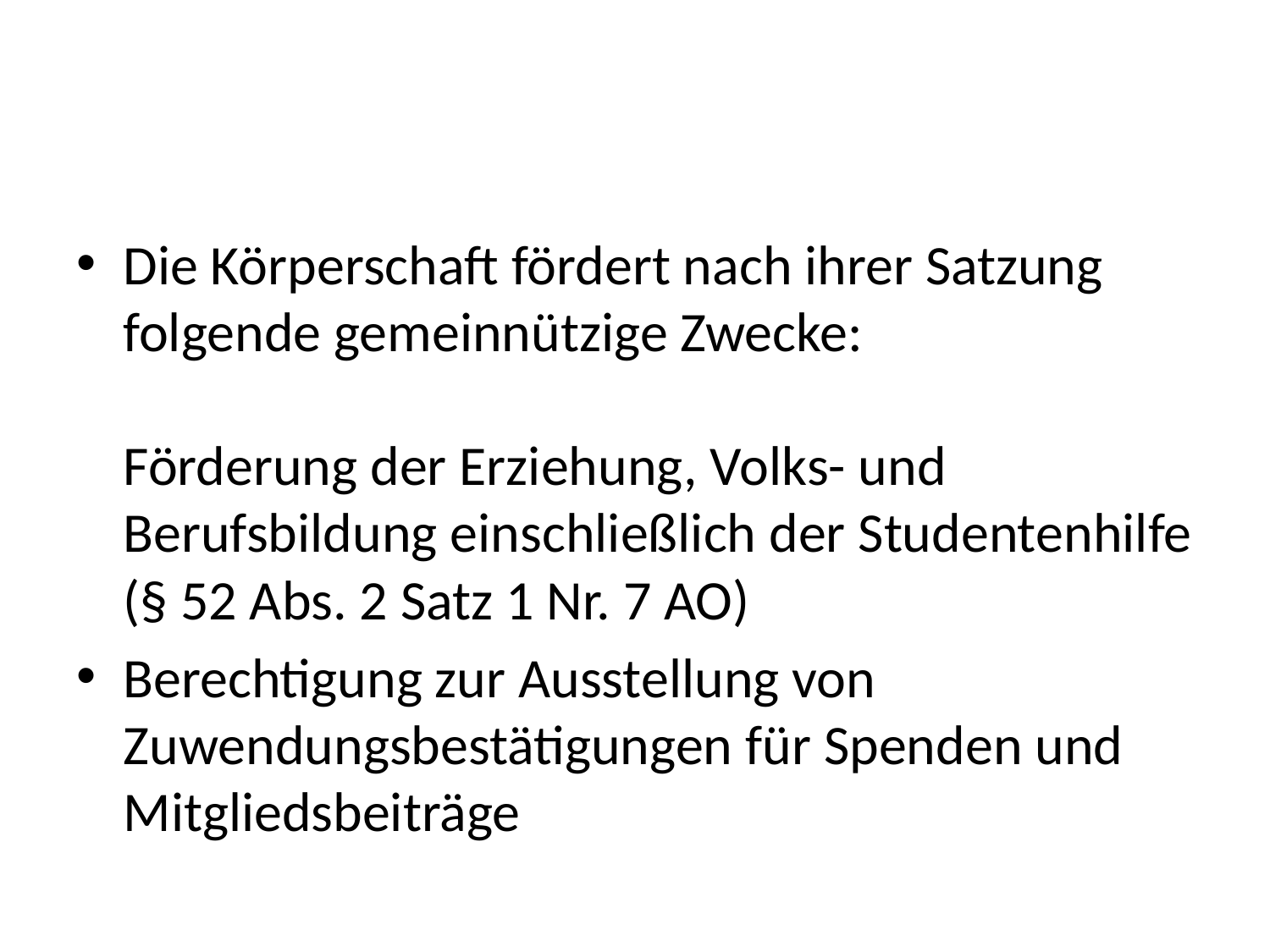

#
Die Körperschaft fördert nach ihrer Satzung
folgende gemeinnützige Zwecke:
Förderung der Erziehung, Volks- und Berufsbildung einschließlich der Studentenhilfe (§ 52 Abs. 2 Satz 1 Nr. 7 AO)
Berechtigung zur Ausstellung von Zuwendungsbestätigungen für Spenden und Mitgliedsbeiträge